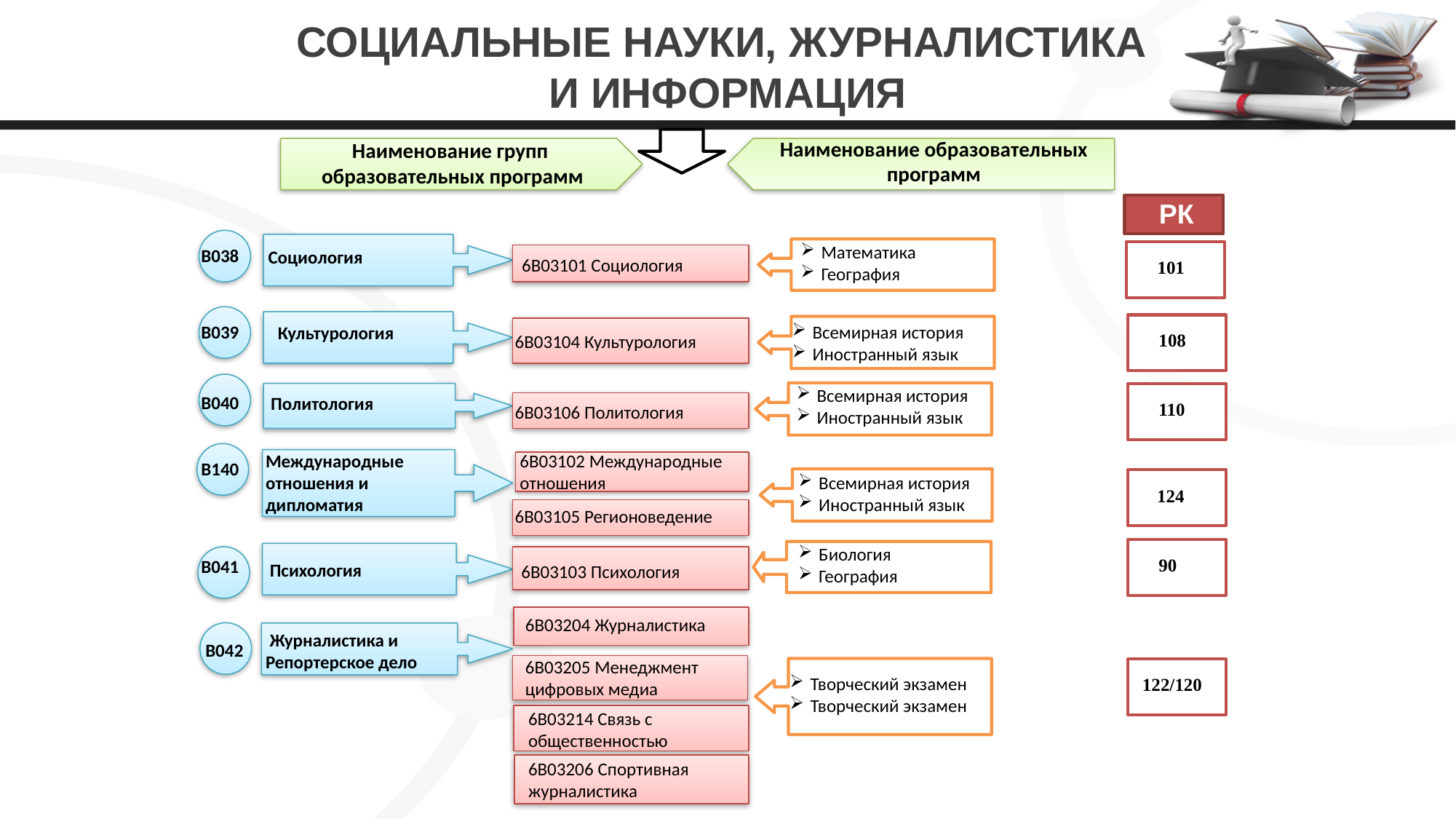

# СОЦИАЛЬНЫЕ НАУКИ, ЖУРНАЛИСТИКА И ИНФОРМАЦИЯ

Наименование образовательных программ
Наименование групп
образовательных программ

РК

Математика
География
B038

Социология

6В03101 Социология
101

B039
Всемирная история
Иностранный язык
Культурология

108
6В03104 Культурология

Всемирная история
Иностранный язык

B040
 Политология
110

6В03106 Политология

Международные
отношения и
дипломатия
6В03102 Международные
отношения

В140
Всемирная история
Иностранный язык

124

6В03105 Регионоведение
Биология
География

90
B041
 Психология
6В03103 Психология

6В03204 Журналистика

 Журналистика и
Репортерское дело
B042
6В03205 Менеджмент
цифровых медиа

Творческий экзамен
Творческий экзамен
122/120
6В03214 Связь с
общественностью

6В03206 Спортивная
журналистика